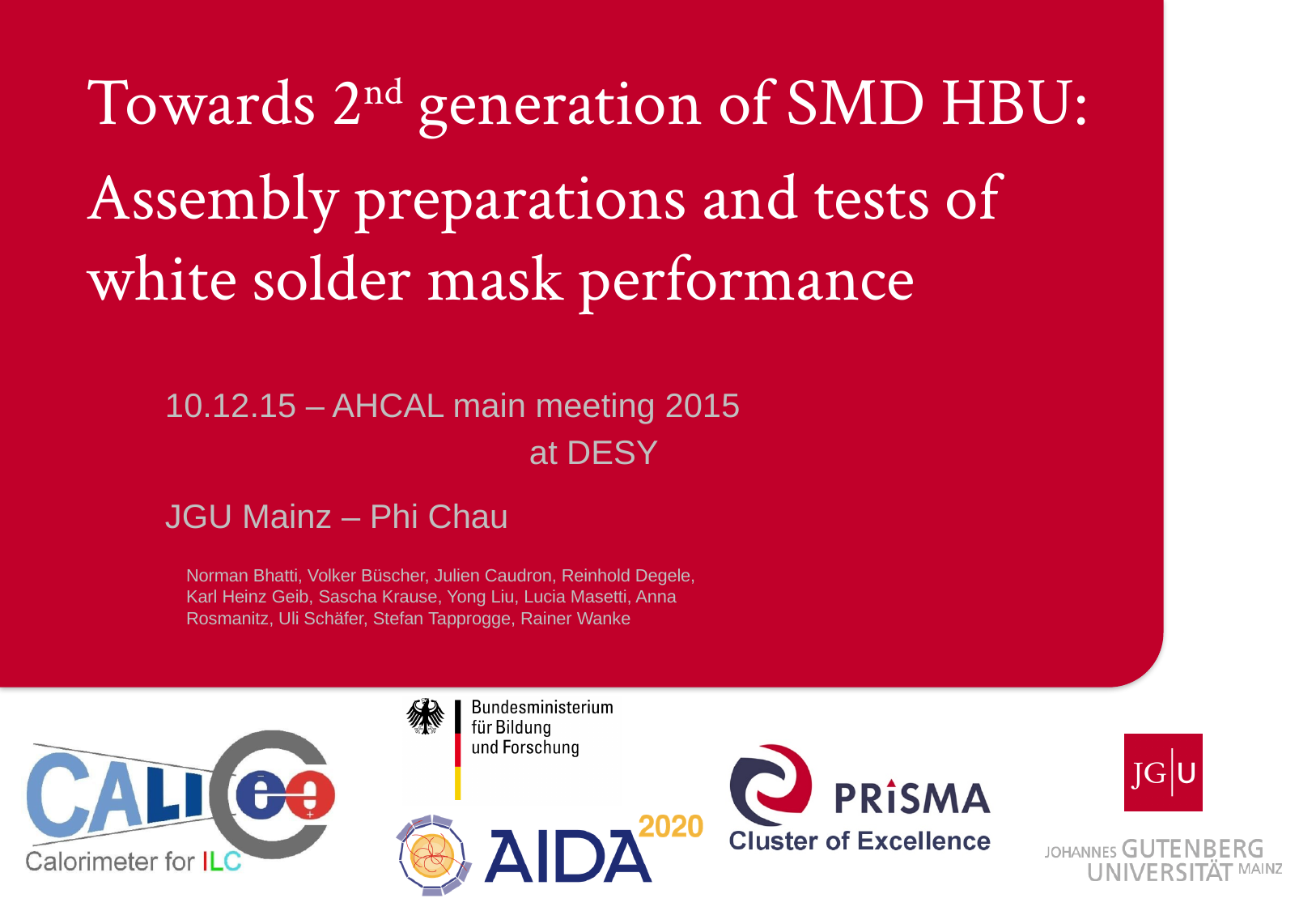

Towards 2nd generation of SMD HBU:
Assembly preparations and tests of white solder mask performance
10.12.15 – AHCAL main meeting 2015
			at DESY

JGU Mainz – Phi Chau
Norman Bhatti, Volker Büscher, Julien Caudron, Reinhold Degele, Karl Heinz Geib, Sascha Krause, Yong Liu, Lucia Masetti, Anna Rosmanitz, Uli Schäfer, Stefan Tapprogge, Rainer Wanke